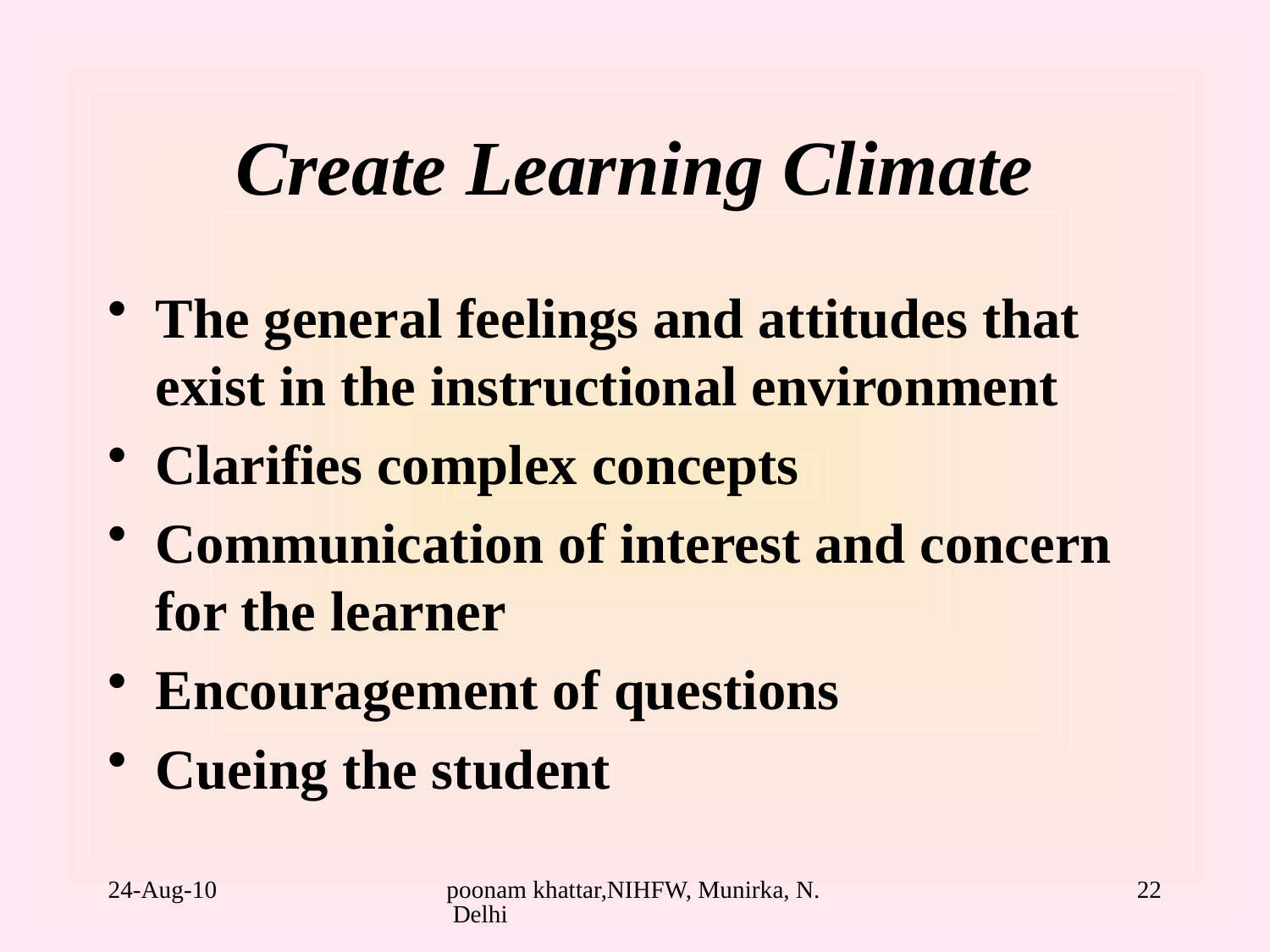

# Create Learning Climate
The general feelings and attitudes that exist in the instructional environment
Clarifies complex concepts
Communication of interest and concern for the learner
Encouragement of questions
Cueing the student

24-Aug-10
poonam khattar,NIHFW, Munirka, N. Delhi
22